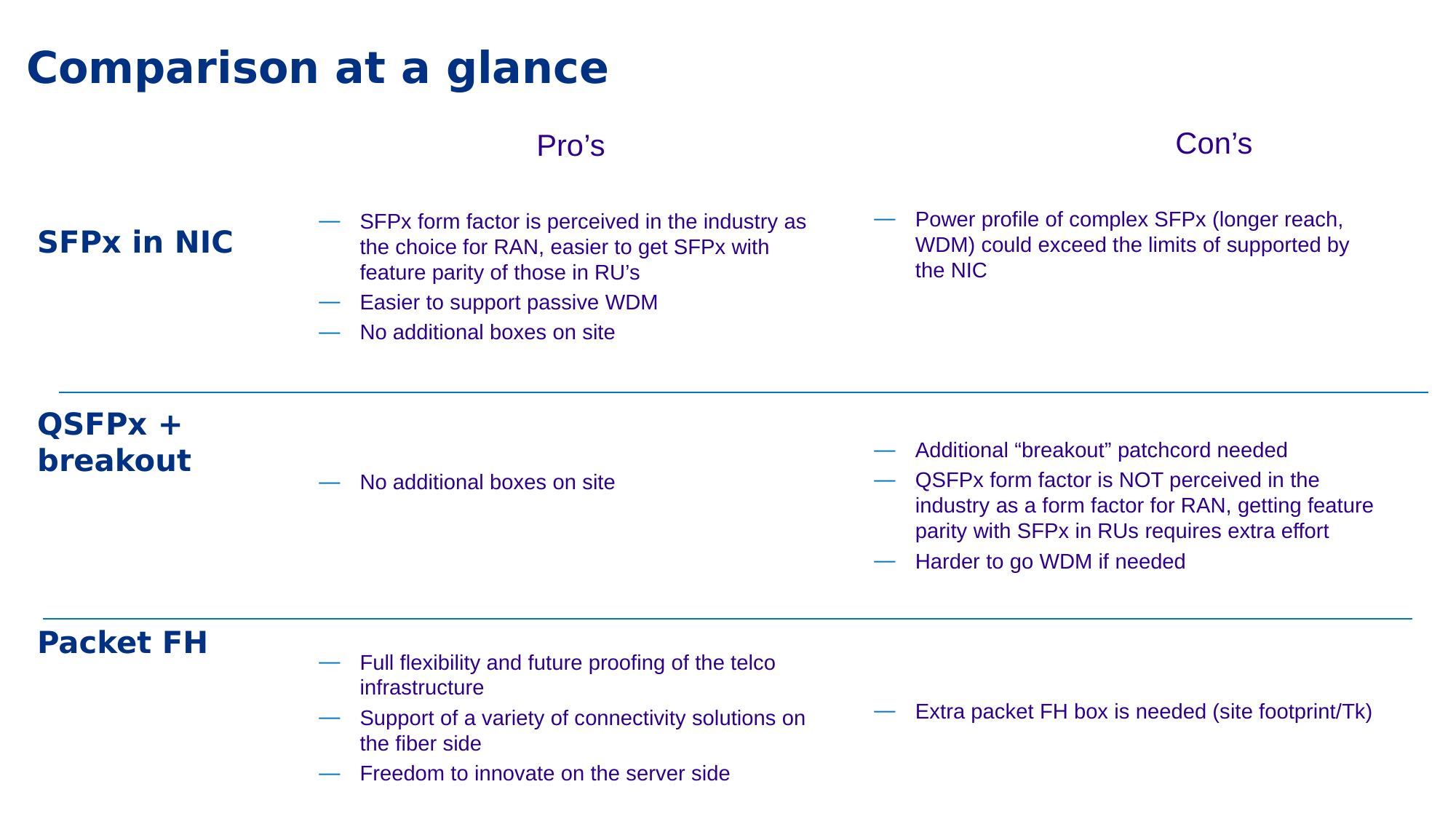

# Comparison at a glance
                                    Con’s

Power profile of complex SFPx (longer reach, WDM) could exceed the limits of supported by the NIC

Additional “breakout” patchcord needed
QSFPx form factor is NOT perceived in the industry as a form factor for RAN, getting feature parity with SFPx in RUs requires extra effort
Harder to go WDM if needed

Extra packet FH box is needed (site footprint/Tk)
                          Pro’s

SFPx form factor is perceived in the industry as the choice for RAN, easier to get SFPx with feature parity of those in RU’s
Easier to support passive WDM
No additional boxes on site

No additional boxes on site

Full flexibility and future proofing of the telco infrastructure
Support of a variety of connectivity solutions on the fiber side
Freedom to innovate on the server side
SFPx in NIC

QSFPx + breakout

Packet FH